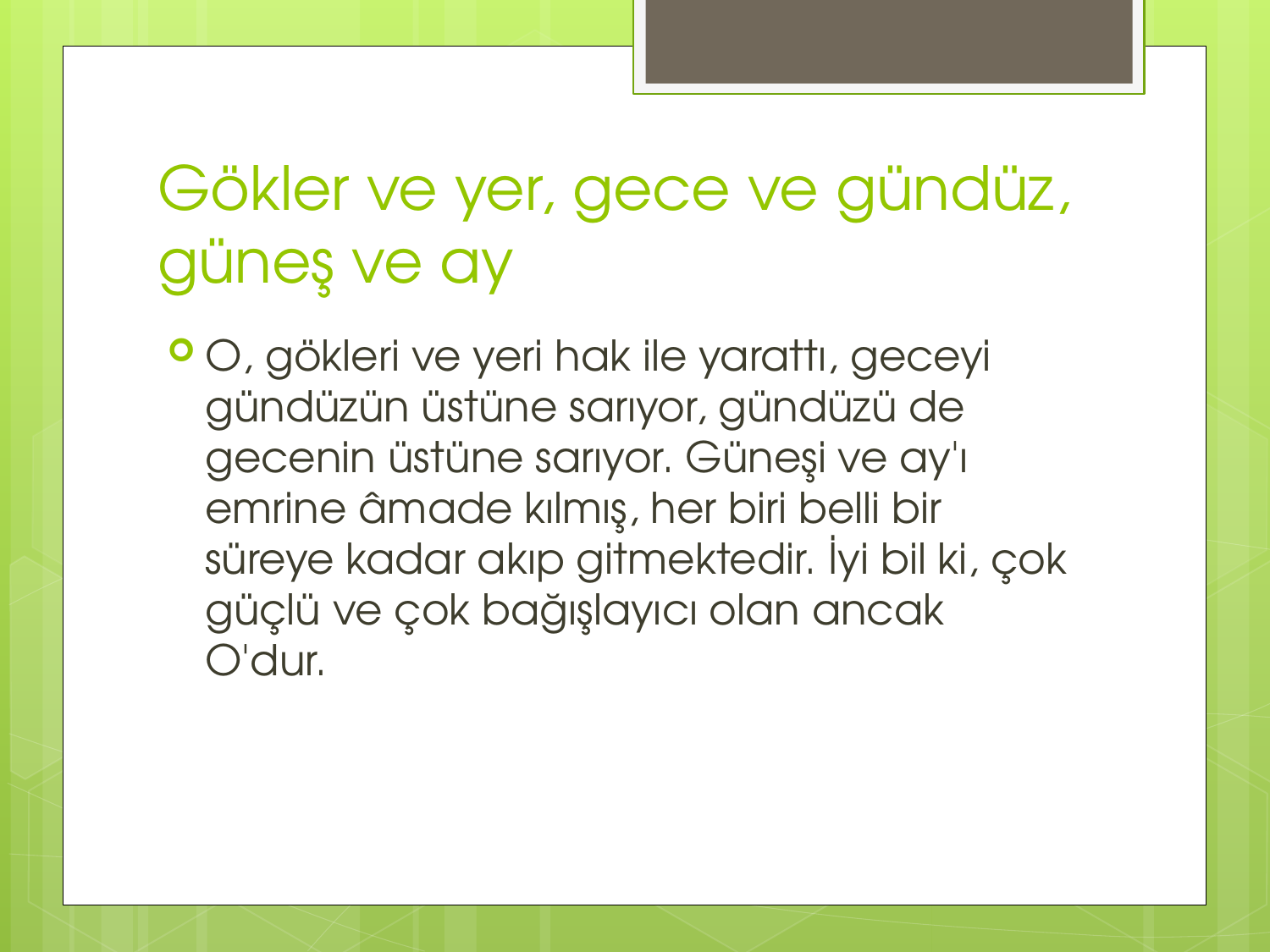

# Gökler ve yer, gece ve gündüz, güneş ve ay
O, gökleri ve yeri hak ile yarattı, geceyi gündüzün üstüne sarıyor, gündüzü de gecenin üstüne sarıyor. Güneşi ve ay'ı emrine âmade kılmış, her biri belli bir süreye kadar akıp gitmektedir. İyi bil ki, çok güçlü ve çok bağışlayıcı olan ancak O'dur.